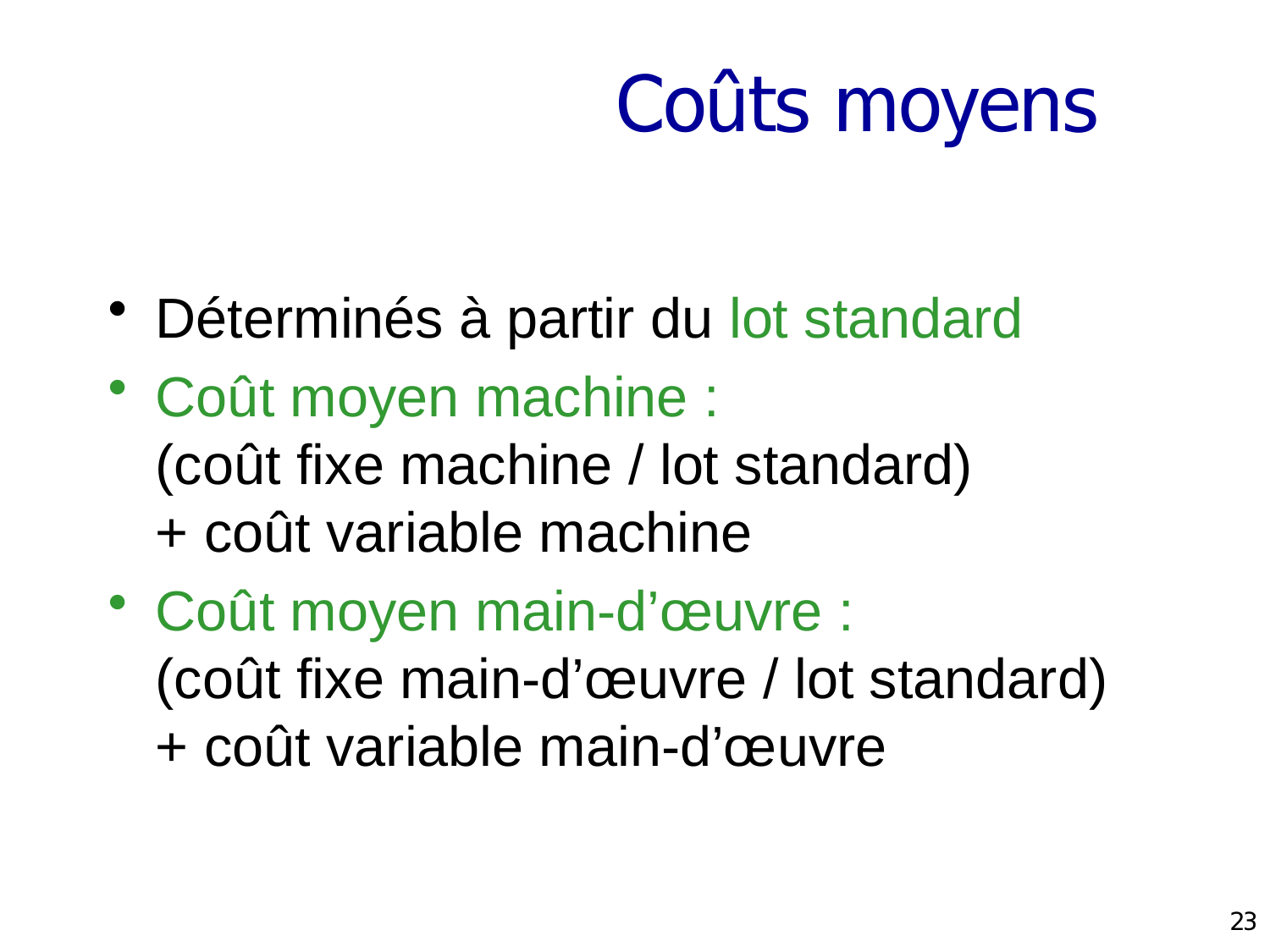

# Coûts moyens
Déterminés à partir du lot standard
Coût moyen machine :
(coût fixe machine / lot standard)
+ coût variable machine
Coût moyen main-d’œuvre :
(coût fixe main-d’œuvre / lot standard)
+ coût variable main-d’œuvre
23